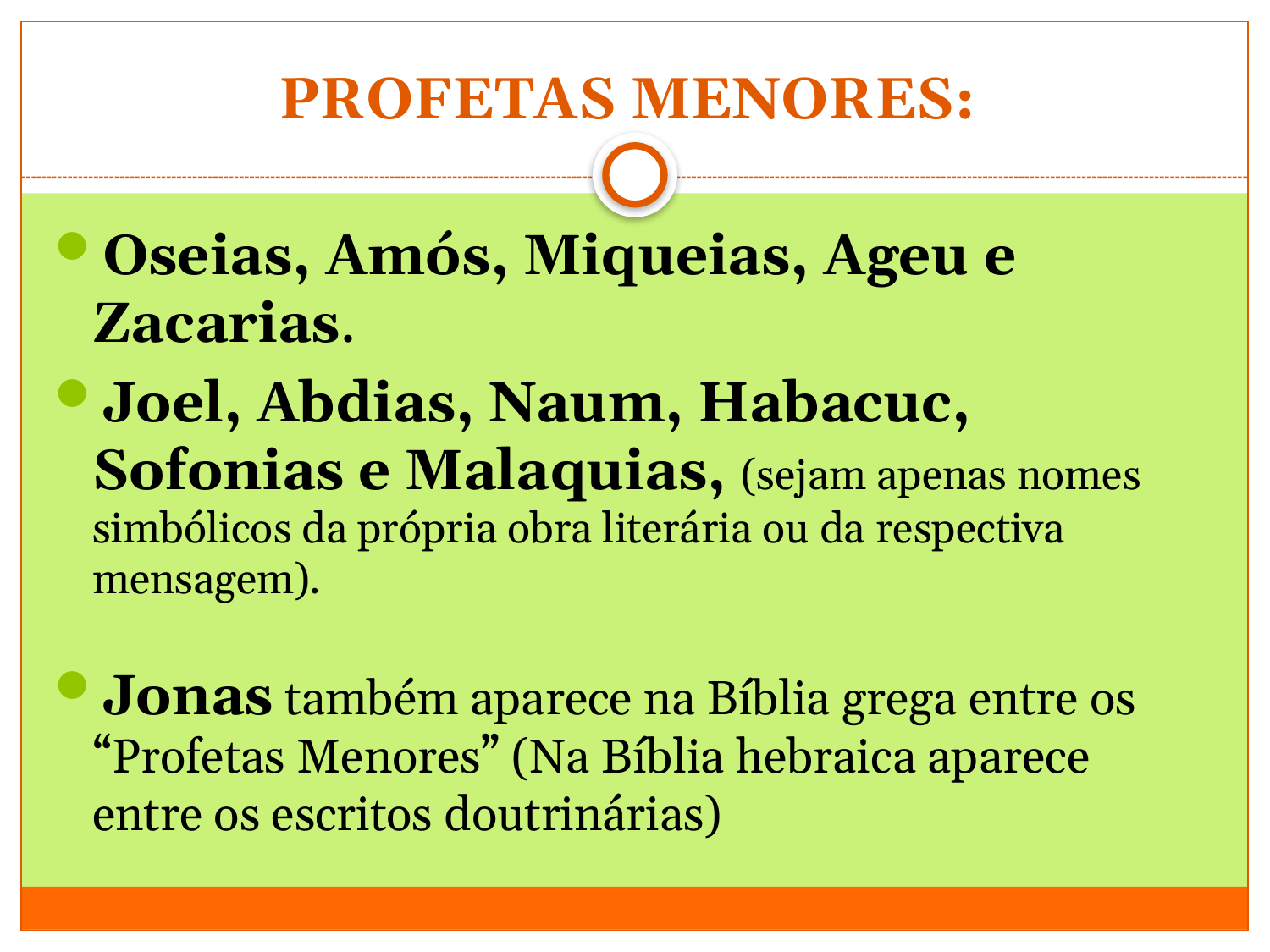

# PROFETAS MENORES:
Oseias, Amós, Miqueias, Ageu e Zacarias.
Joel, Abdias, Naum, Habacuc, Sofonias e Malaquias, (sejam apenas nomes simbólicos da própria obra literária ou da respectiva mensagem).

Jonas também aparece na Bíblia grega entre os “Profetas Menores” (Na Bíblia hebraica aparece entre os escritos doutrinárias)